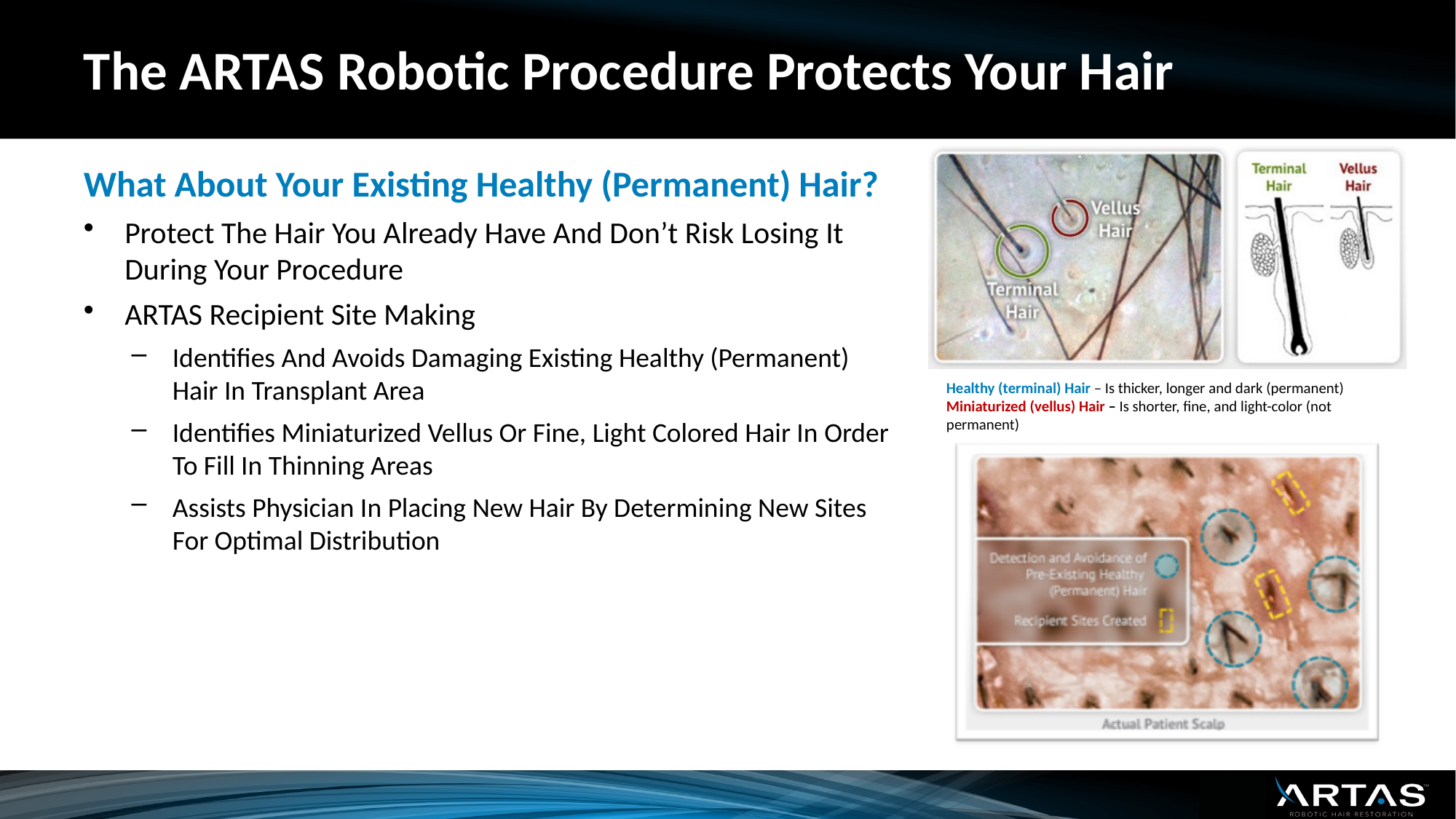

# The ARTAS Robotic Procedure Protects Your Hair

What About Your Existing Healthy (Permanent) Hair?
Protect The Hair You Already Have And Don’t Risk Losing It During Your Procedure
ARTAS Recipient Site Making
Identifies And Avoids Damaging Existing Healthy (Permanent) Hair In Transplant Area
Identifies Miniaturized Vellus Or Fine, Light Colored Hair In Order To Fill In Thinning Areas
Assists Physician In Placing New Hair By Determining New Sites For Optimal Distribution
Healthy (terminal) Hair – Is thicker, longer and dark (permanent) Miniaturized (vellus) Hair – Is shorter, fine, and light-color (not permanent)